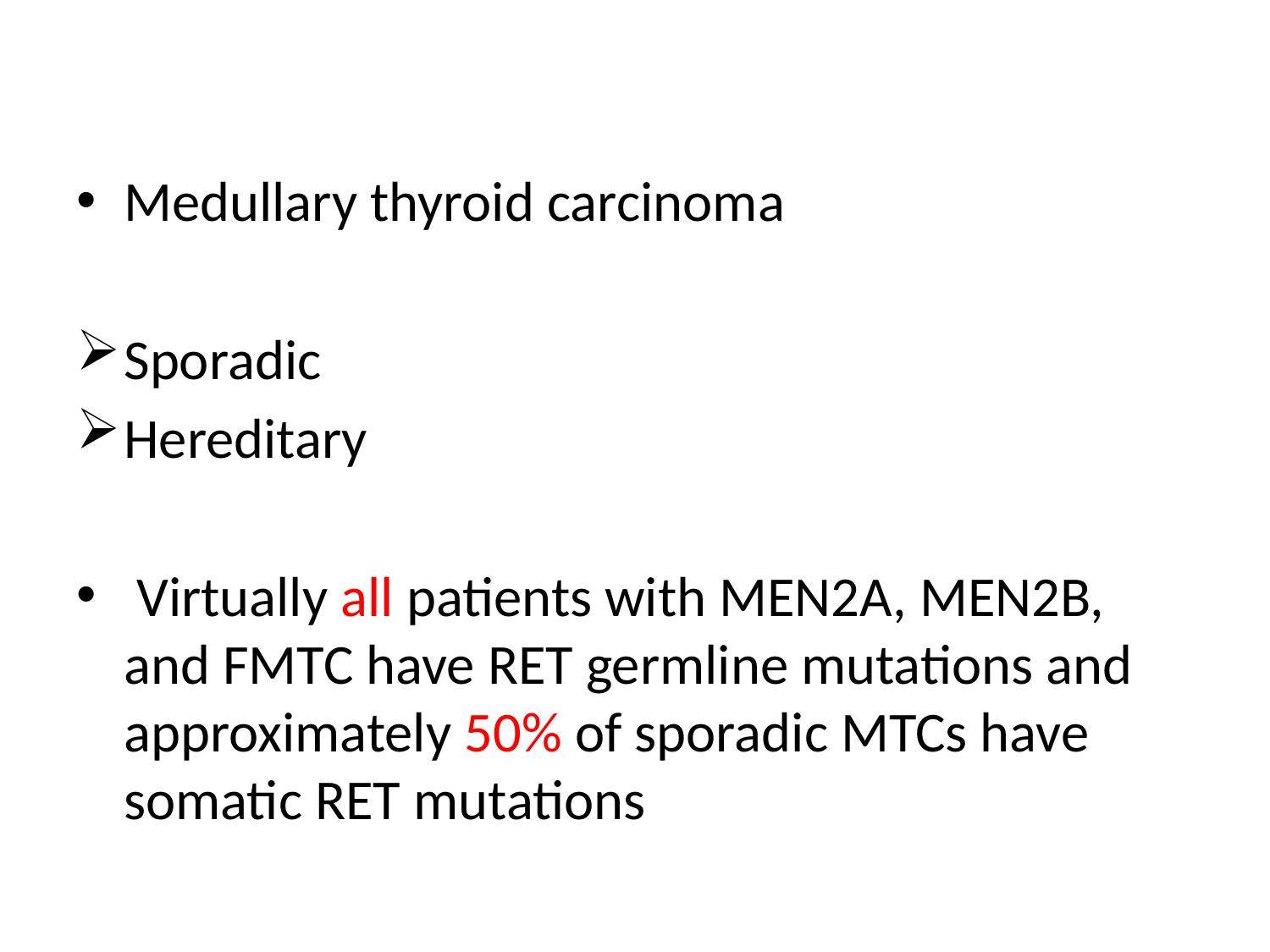

#
Medullary thyroid carcinoma

Sporadic
Hereditary

 Virtually all patients with MEN2A, MEN2B, and FMTC have RET germline mutations and approximately 50% of sporadic MTCs have somatic RET mutations